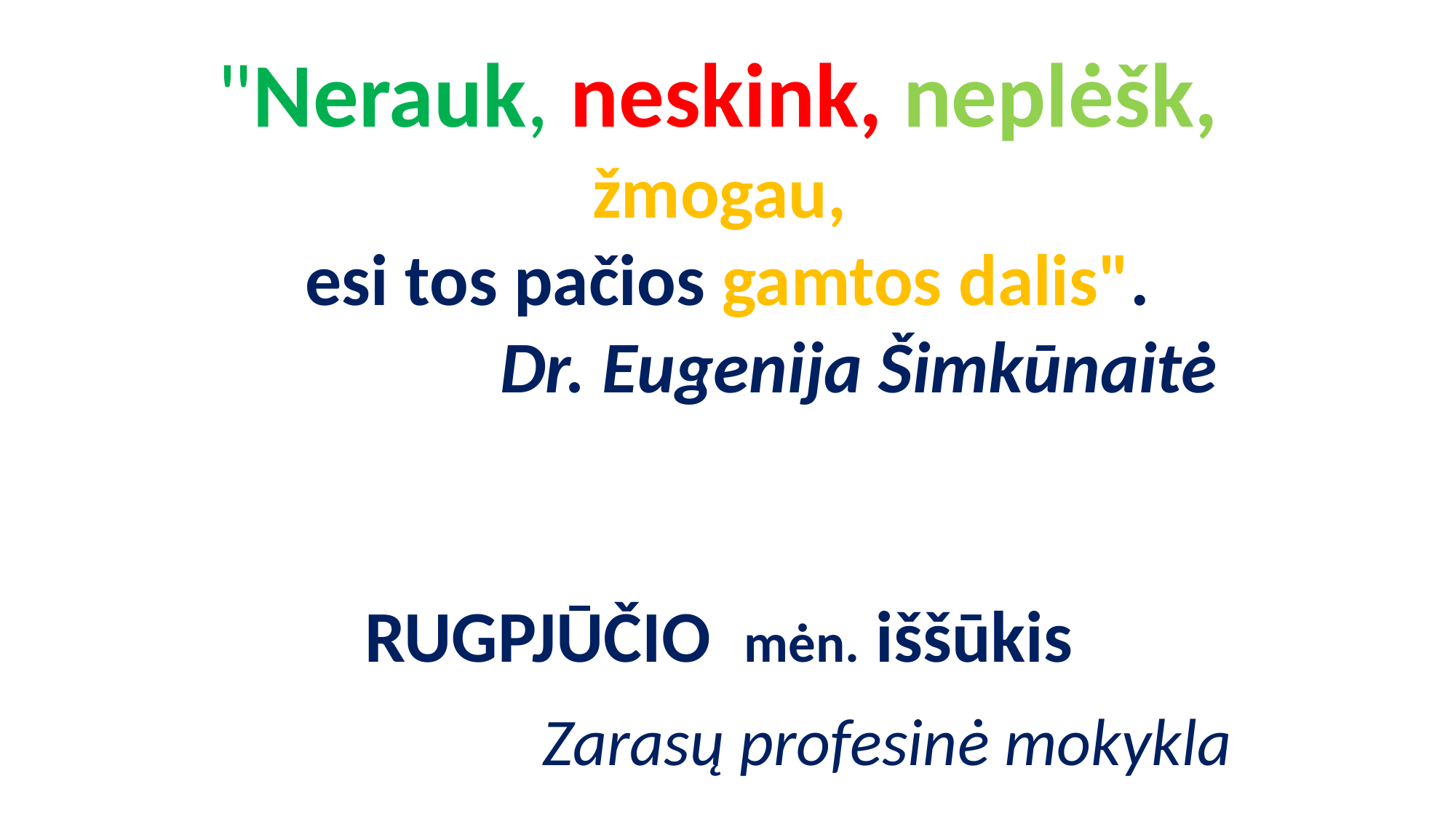

# "Nerauk, neskink, neplėšk, žmogau, esi tos pačios gamtos dalis".                 Dr. Eugenija Šimkūnaitė

RUGPJŪČIO  mėn. iššūkis
Zarasų profesinė mokykla